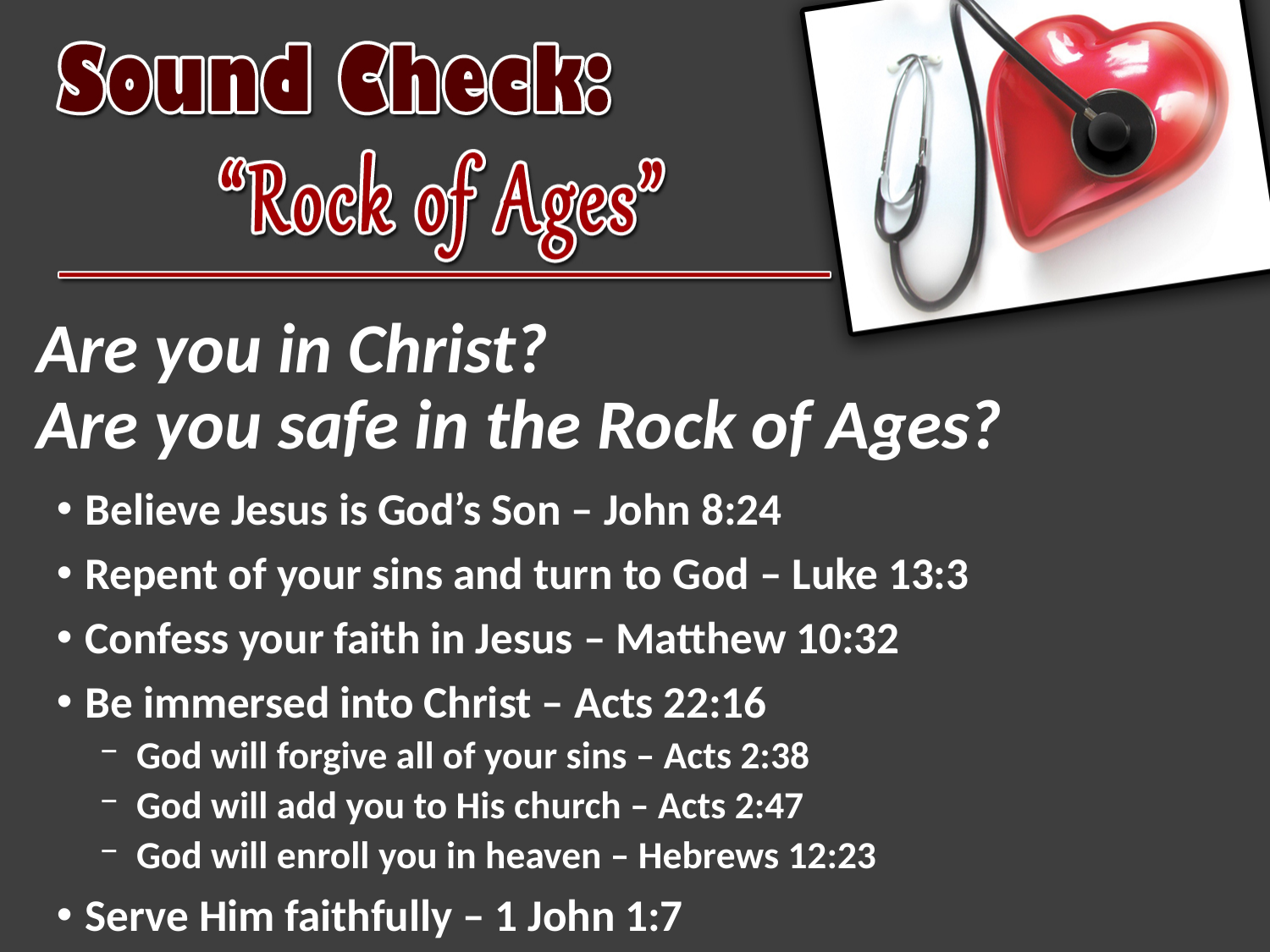

# Are you in Christ? Are you safe in the Rock of Ages?
Believe Jesus is God’s Son – John 8:24
Repent of your sins and turn to God – Luke 13:3
Confess your faith in Jesus – Matthew 10:32
Be immersed into Christ – Acts 22:16
God will forgive all of your sins – Acts 2:38
God will add you to His church – Acts 2:47
God will enroll you in heaven – Hebrews 12:23
Serve Him faithfully – 1 John 1:7